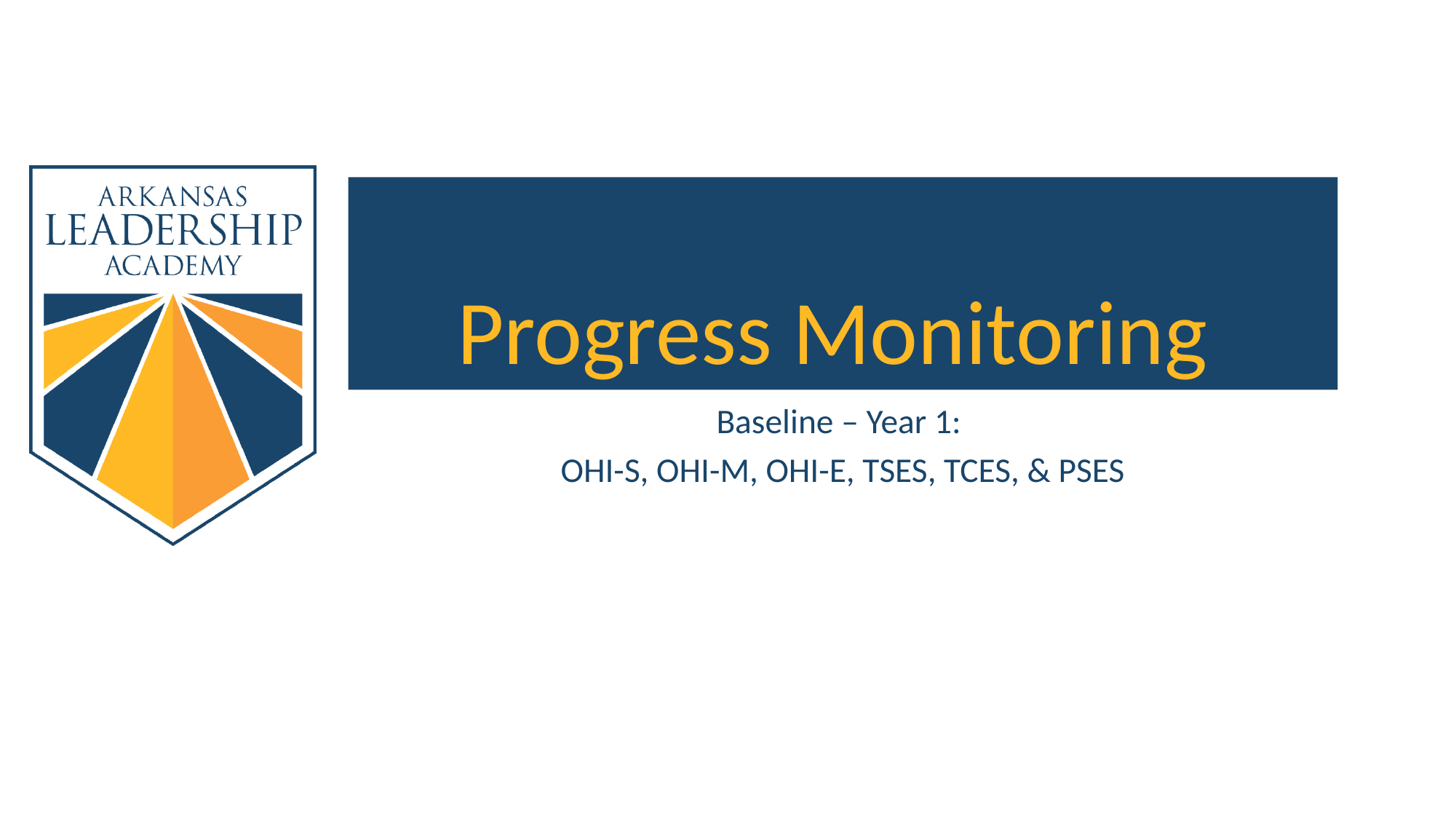

# Progress Monitoring
Baseline – Year 1:
OHI-S, OHI-M, OHI-E, TSES, TCES, & PSES